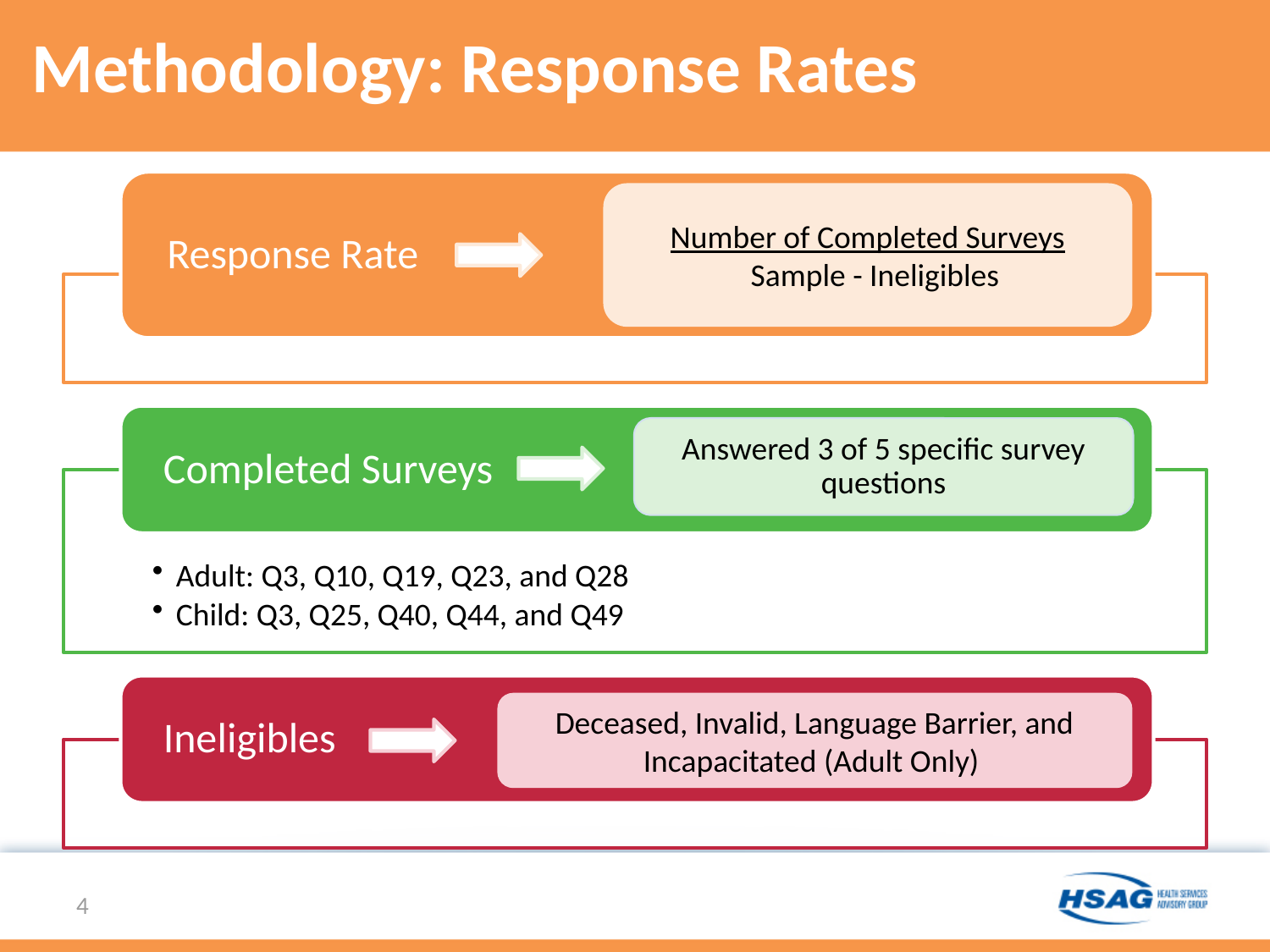

# Methodology: Response Rates
Response Rate
Adult: Q3, Q10, Q19, Q23, and Q28
Child: Q3, Q25, Q40, Q44, and Q49
Completed Surveys
Ineligibles
Number of Completed Surveys
  Sample - Ineligibles

Answered 3 of 5 specific survey questions

Deceased, Invalid, Language Barrier, and Incapacitated (Adult Only)

4